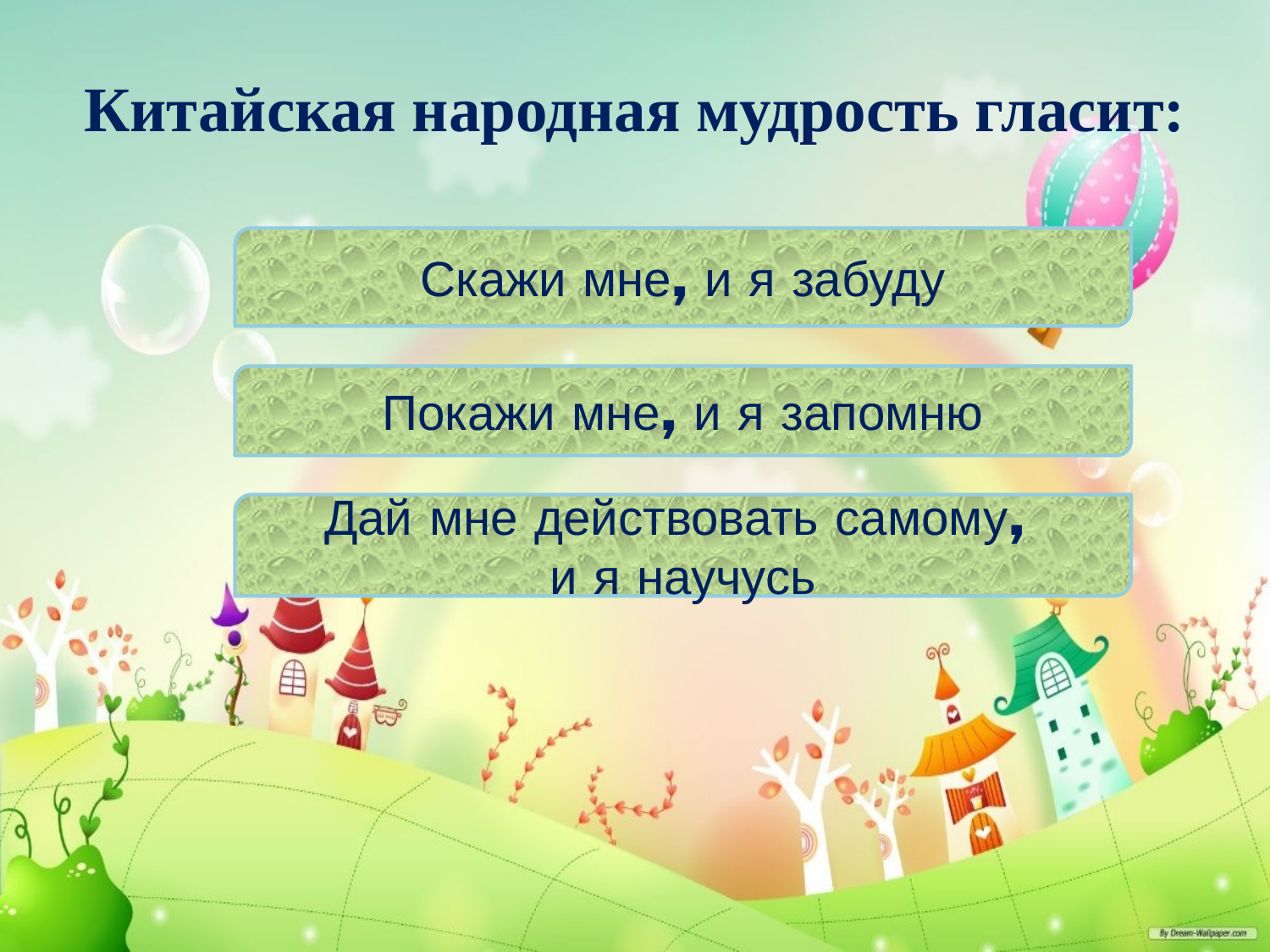

# Китайская народная мудрость гласит:
Скажи мне, и я забуду
Покажи мне, и я запомню
Дай мне действовать самому,
и я научусь